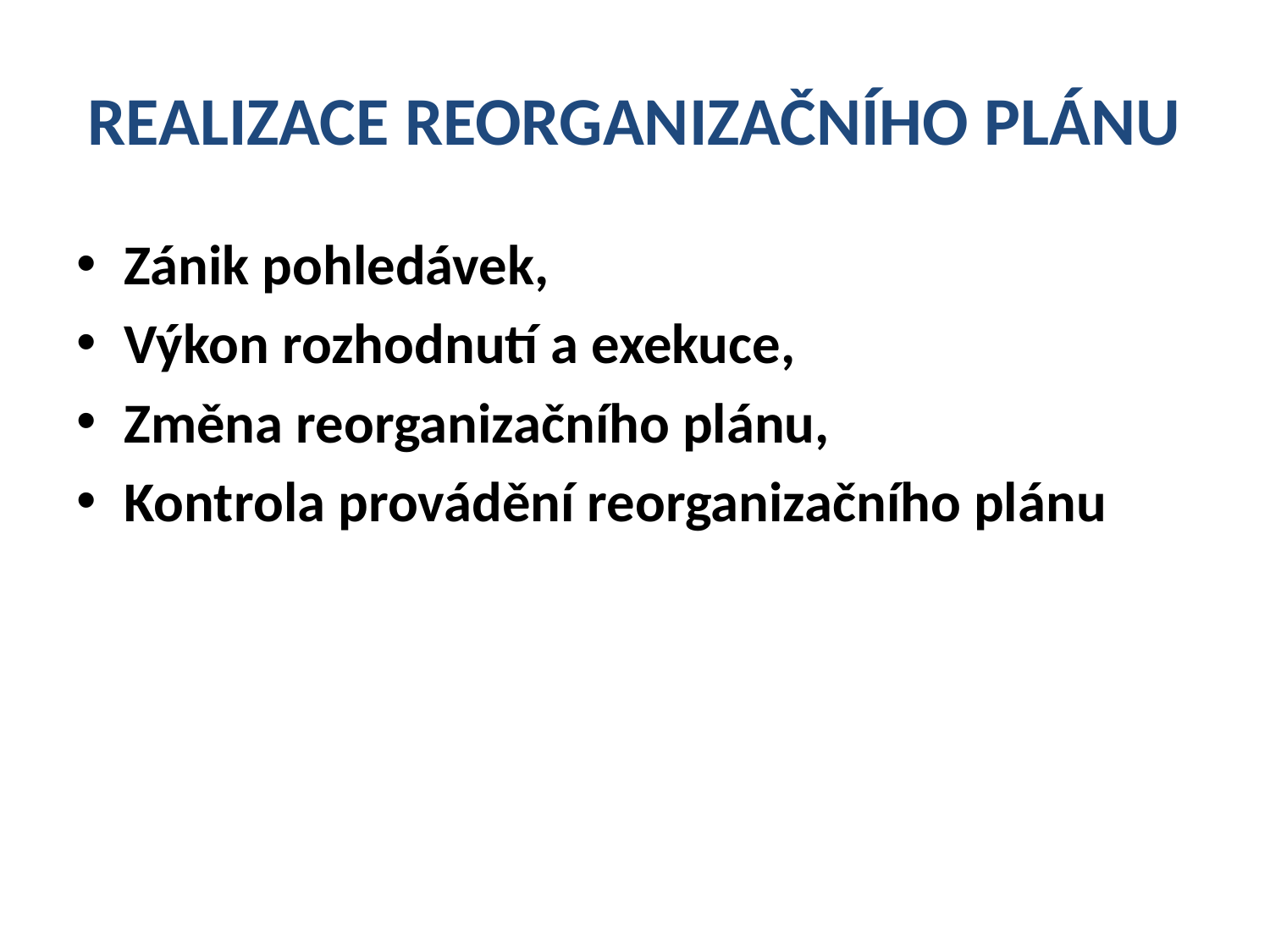

# REALIZACE REORGANIZAČNÍHO PLÁNU
Zánik pohledávek,
Výkon rozhodnutí a exekuce,
Změna reorganizačního plánu,
Kontrola provádění reorganizačního plánu